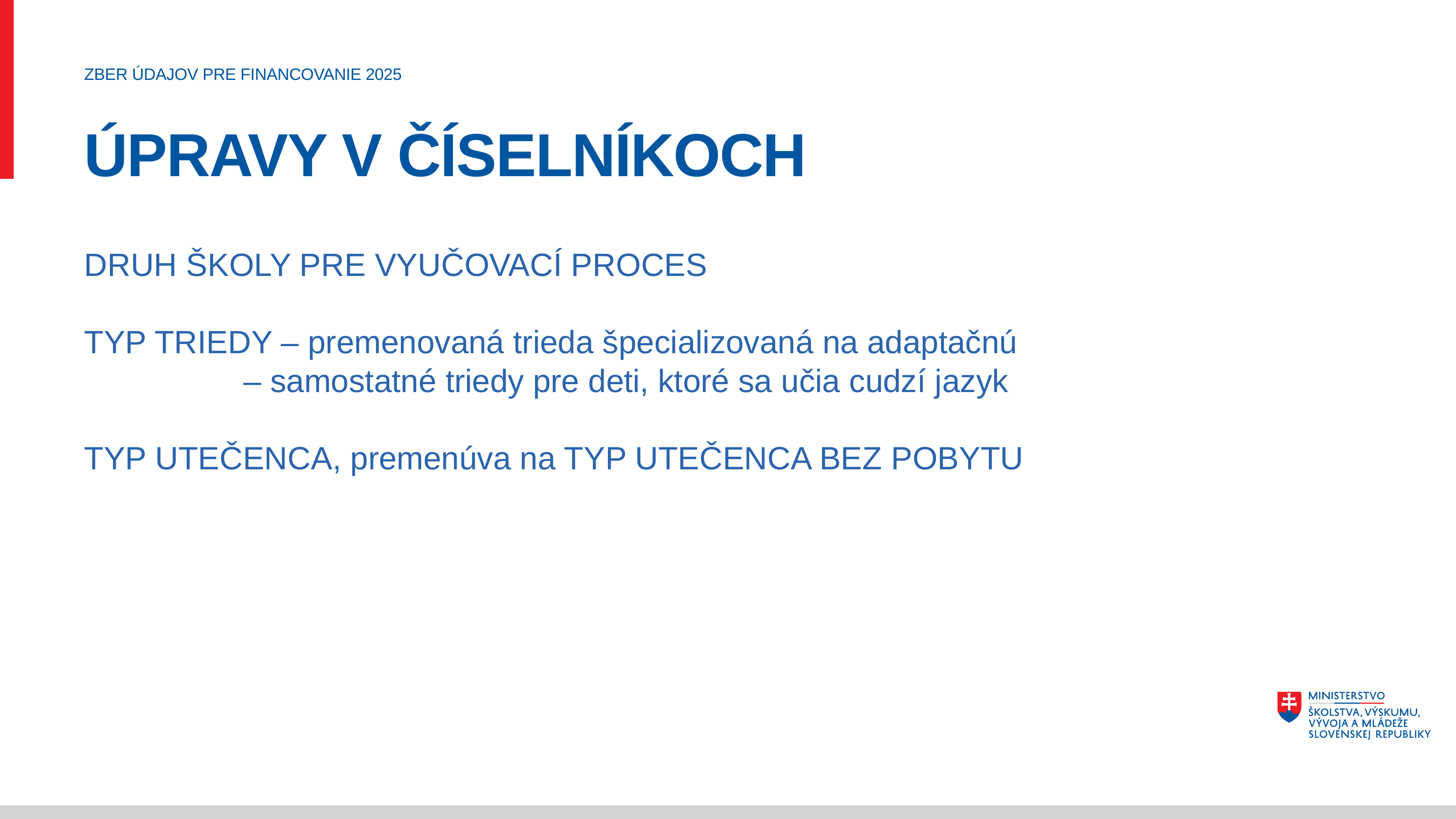

ZBER ÚDAJOV PRE FINANCOVANIE 2025
# ÚPRAVY V ČÍSELNÍKOCH
DRUH ŠKOLY PRE VYUČOVACÍ PROCES

TYP TRIEDY – premenovaná trieda špecializovaná na adaptačnú
		   – samostatné triedy pre deti, ktoré sa učia cudzí jazyk

TYP UTEČENCA, premenúva na TYP UTEČENCA BEZ POBYTU